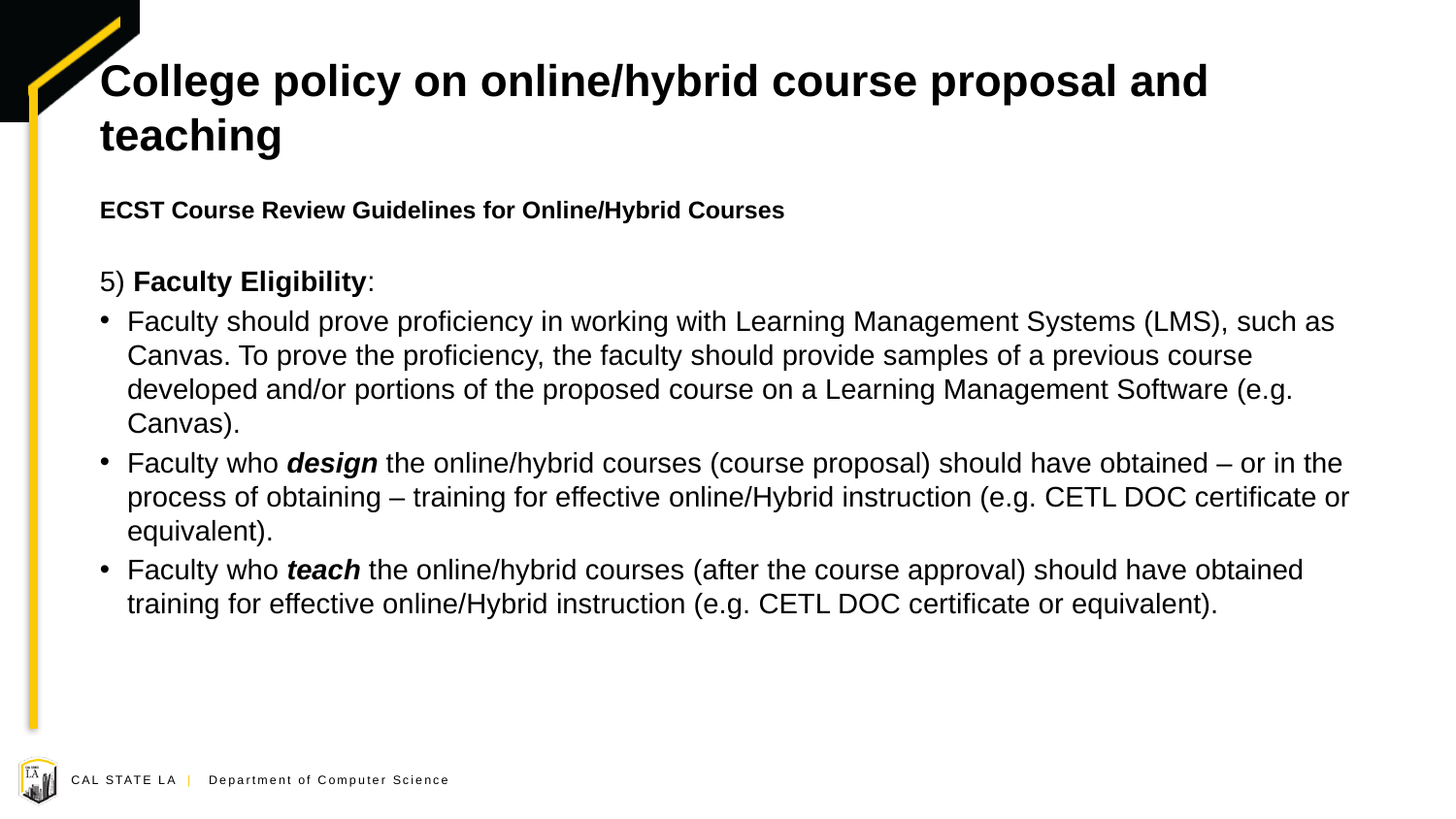

# College policy on online/hybrid course proposal and teaching
ECST Course Review Guidelines for Online/Hybrid Courses

5) Faculty Eligibility:
Faculty should prove proficiency in working with Learning Management Systems (LMS), such as Canvas. To prove the proficiency, the faculty should provide samples of a previous course developed and/or portions of the proposed course on a Learning Management Software (e.g. Canvas).
Faculty who design the online/hybrid courses (course proposal) should have obtained – or in the process of obtaining – training for effective online/Hybrid instruction (e.g. CETL DOC certificate or equivalent).
Faculty who teach the online/hybrid courses (after the course approval) should have obtained training for effective online/Hybrid instruction (e.g. CETL DOC certificate or equivalent).